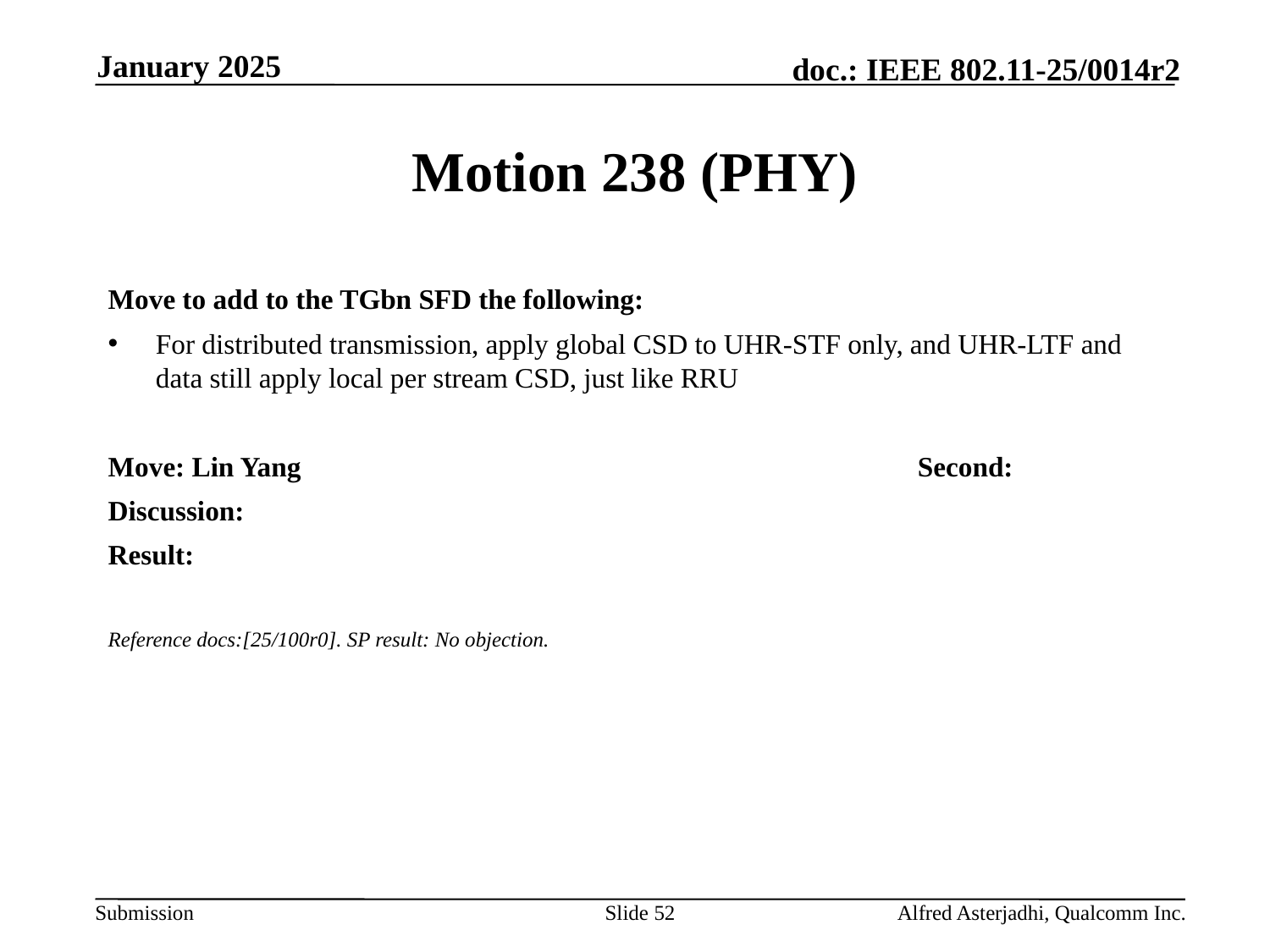

January 2025
# Motion 238 (PHY)
Move to add to the TGbn SFD the following:
For distributed transmission, apply global CSD to UHR-STF only, and UHR-LTF and data still apply local per stream CSD, just like RRU

Move: Lin Yang					Second:
Discussion:
Result:

Reference docs:[25/100r0]. SP result: No objection.

Slide 52
Alfred Asterjadhi, Qualcomm Inc.